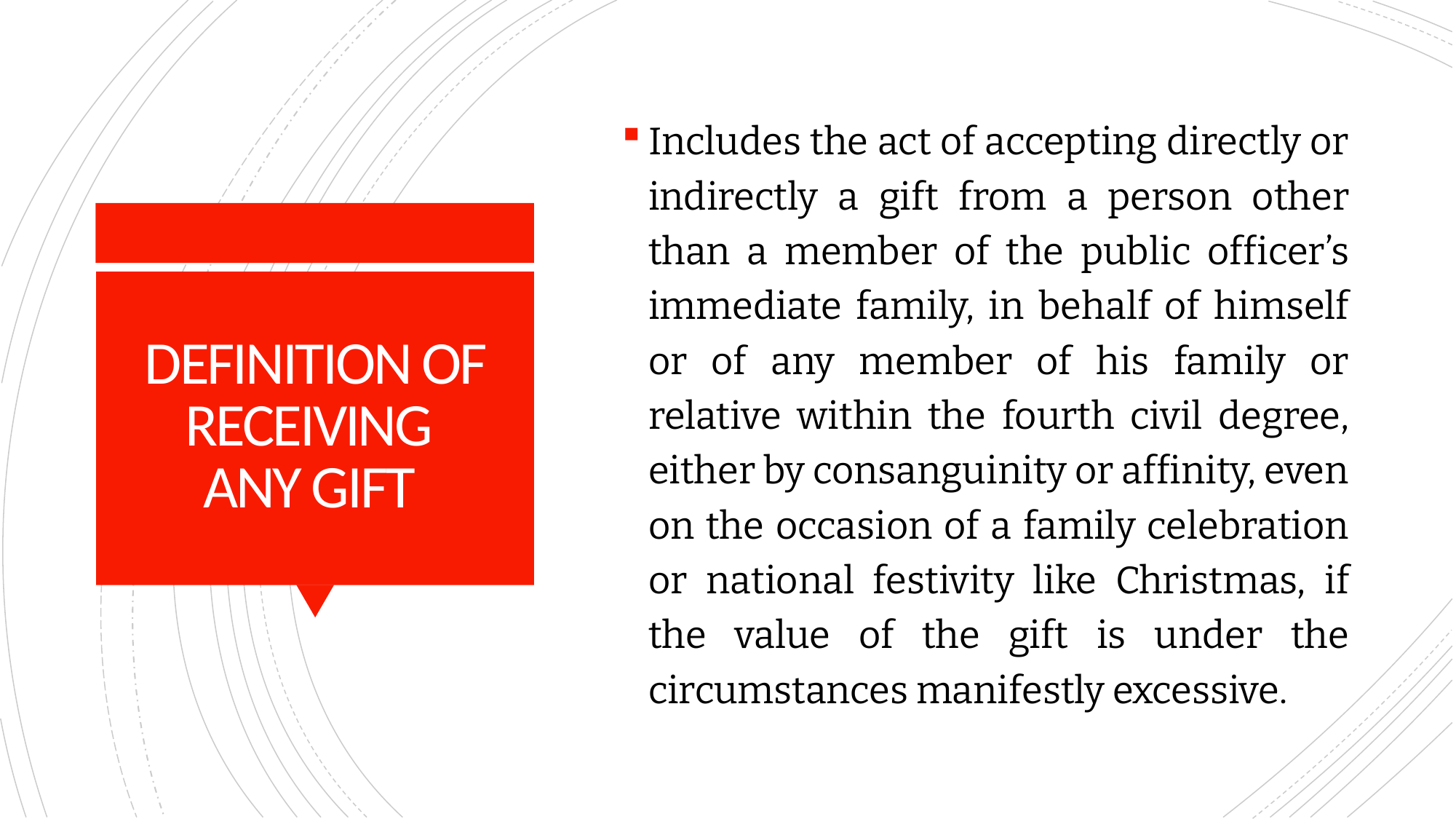

Includes the act of accepting directly or indirectly a gift from a person other than a member of the public officer’s immediate family, in behalf of himself or of any member of his family or relative within the fourth civil degree, either by consanguinity or affinity, even on the occasion of a family celebration or national festivity like Christmas, if the value of the gift is under the circumstances manifestly excessive.
# DEFINITION OF RECEIVING ANY GIFT